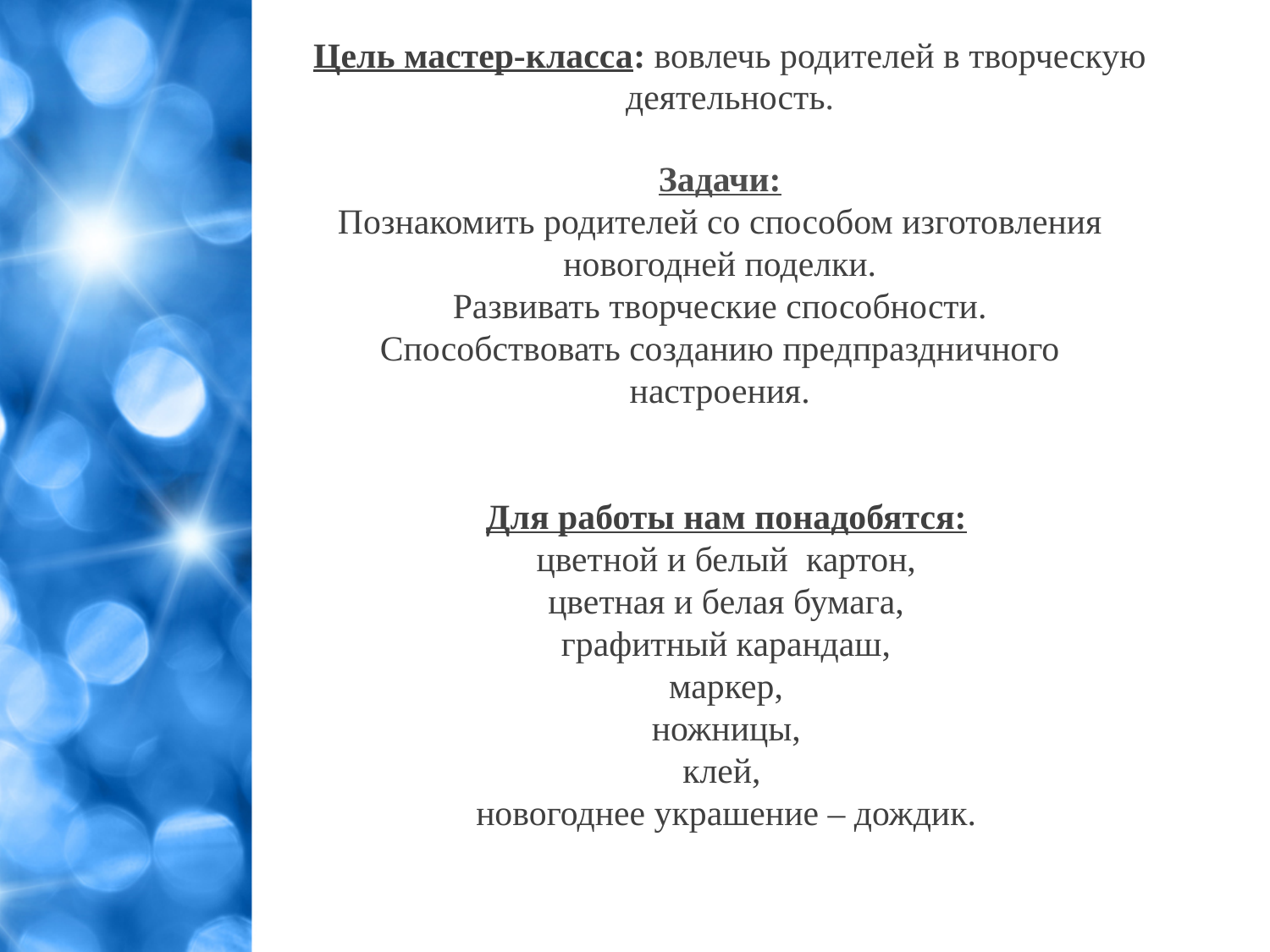

Цель мастер-класса: вовлечь родителей в творческую деятельность.
Задачи:
Познакомить родителей со способом изготовления новогодней поделки.
Развивать творческие способности.
Способствовать созданию предпраздничного настроения.
Для работы нам понадобятся:
цветной и белый  картон,
цветная и белая бумага,
графитный карандаш,
маркер,
ножницы,
клей,
новогоднее украшение – дождик.